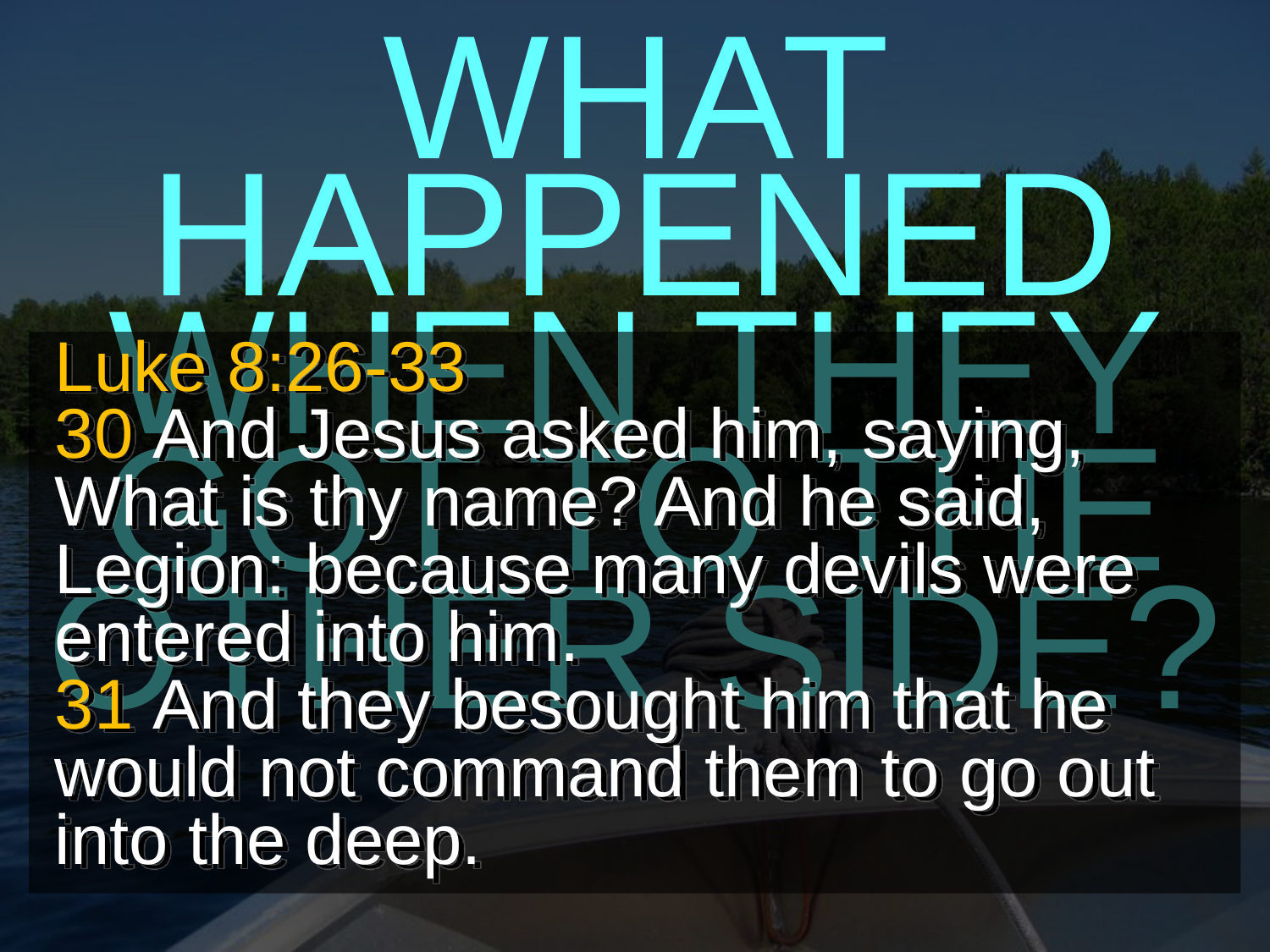

WHAT HAPPENED WHEN THEY GOT TO THE OTHER SIDE?
Luke 8:26-33
30 And Jesus asked him, saying, What is thy name? And he said, Legion: because many devils were entered into him.
31 And they besought him that he would not command them to go out into the deep.